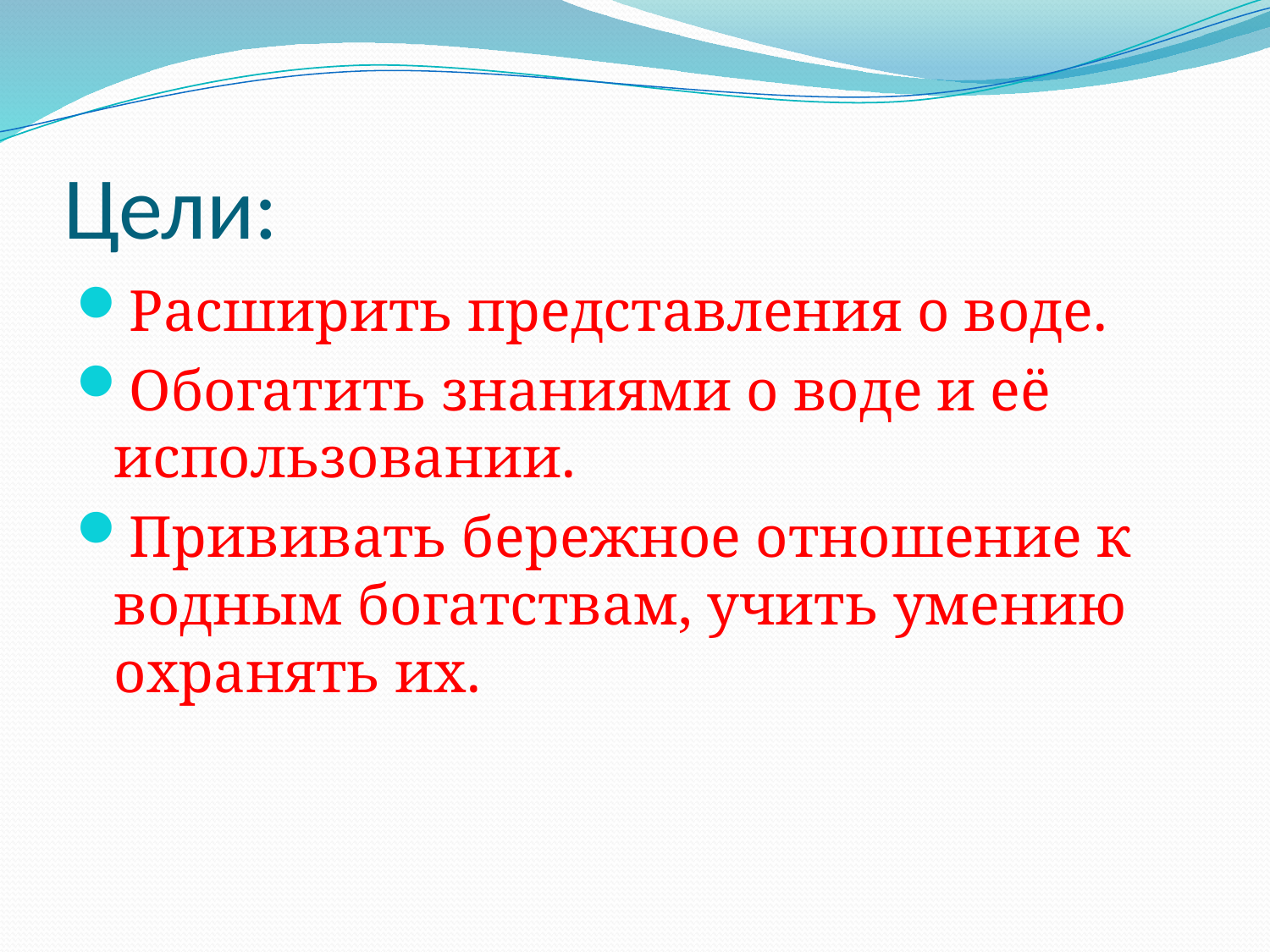

# Цели:
Расширить представления о воде.
Обогатить знаниями о воде и её использовании.
Прививать бережное отношение к водным богатствам, учить умению охранять их.